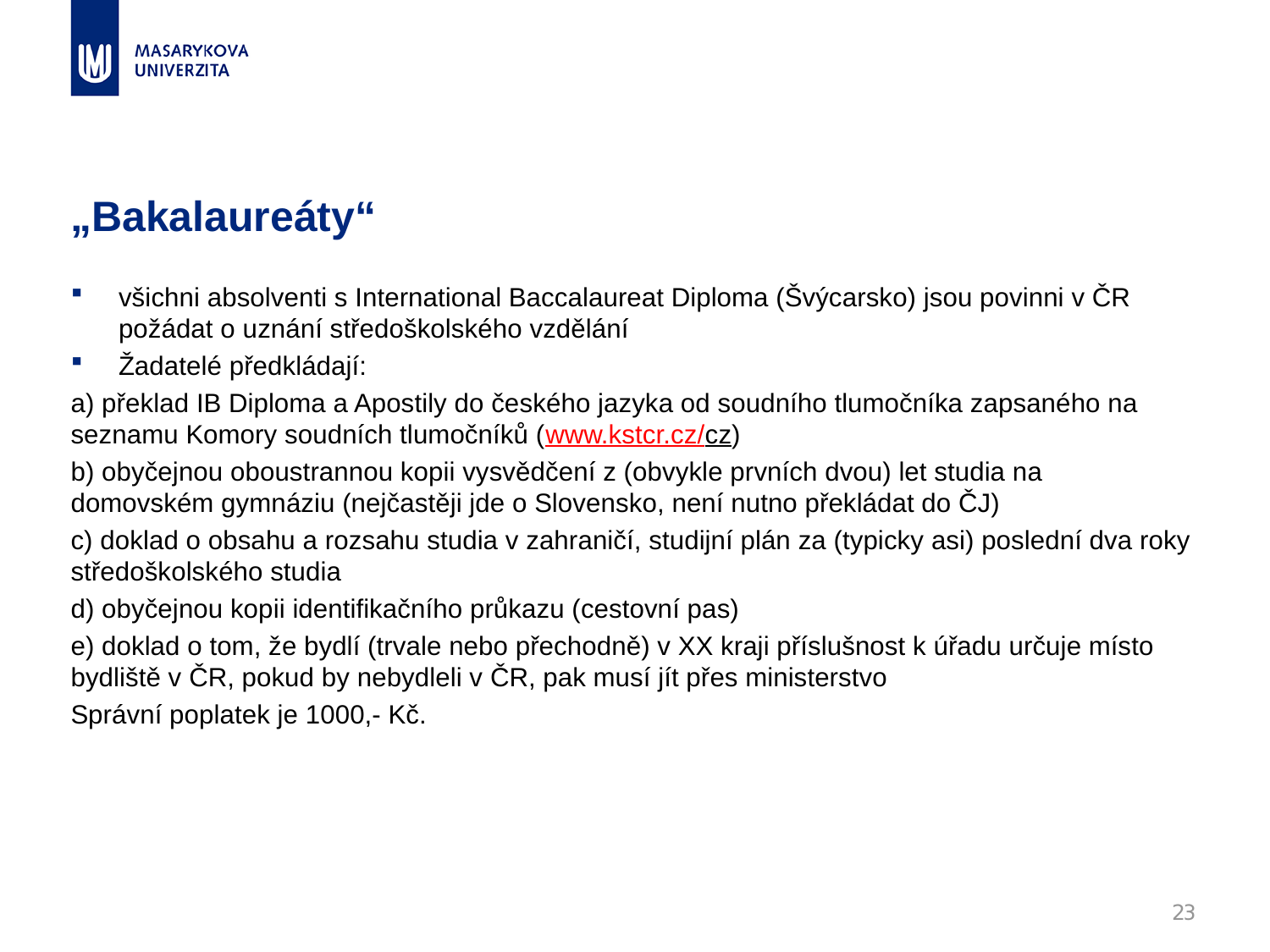

# „Bakalaureáty“
všichni absolventi s International Baccalaureat Diploma (Švýcarsko) jsou povinni v ČR požádat o uznání středoškolského vzdělání
Žadatelé předkládají:
a) překlad IB Diploma a Apostily do českého jazyka od soudního tlumočníka zapsaného na seznamu Komory soudních tlumočníků (www.kstcr.cz/cz)
b) obyčejnou oboustrannou kopii vysvědčení z (obvykle prvních dvou) let studia na domovském gymnáziu (nejčastěji jde o Slovensko, není nutno překládat do ČJ)
c) doklad o obsahu a rozsahu studia v zahraničí, studijní plán za (typicky asi) poslední dva roky středoškolského studia
d) obyčejnou kopii identifikačního průkazu (cestovní pas)
e) doklad o tom, že bydlí (trvale nebo přechodně) v XX kraji příslušnost k úřadu určuje místo bydliště v ČR, pokud by nebydleli v ČR, pak musí jít přes ministerstvo
Správní poplatek je 1000,- Kč.
23